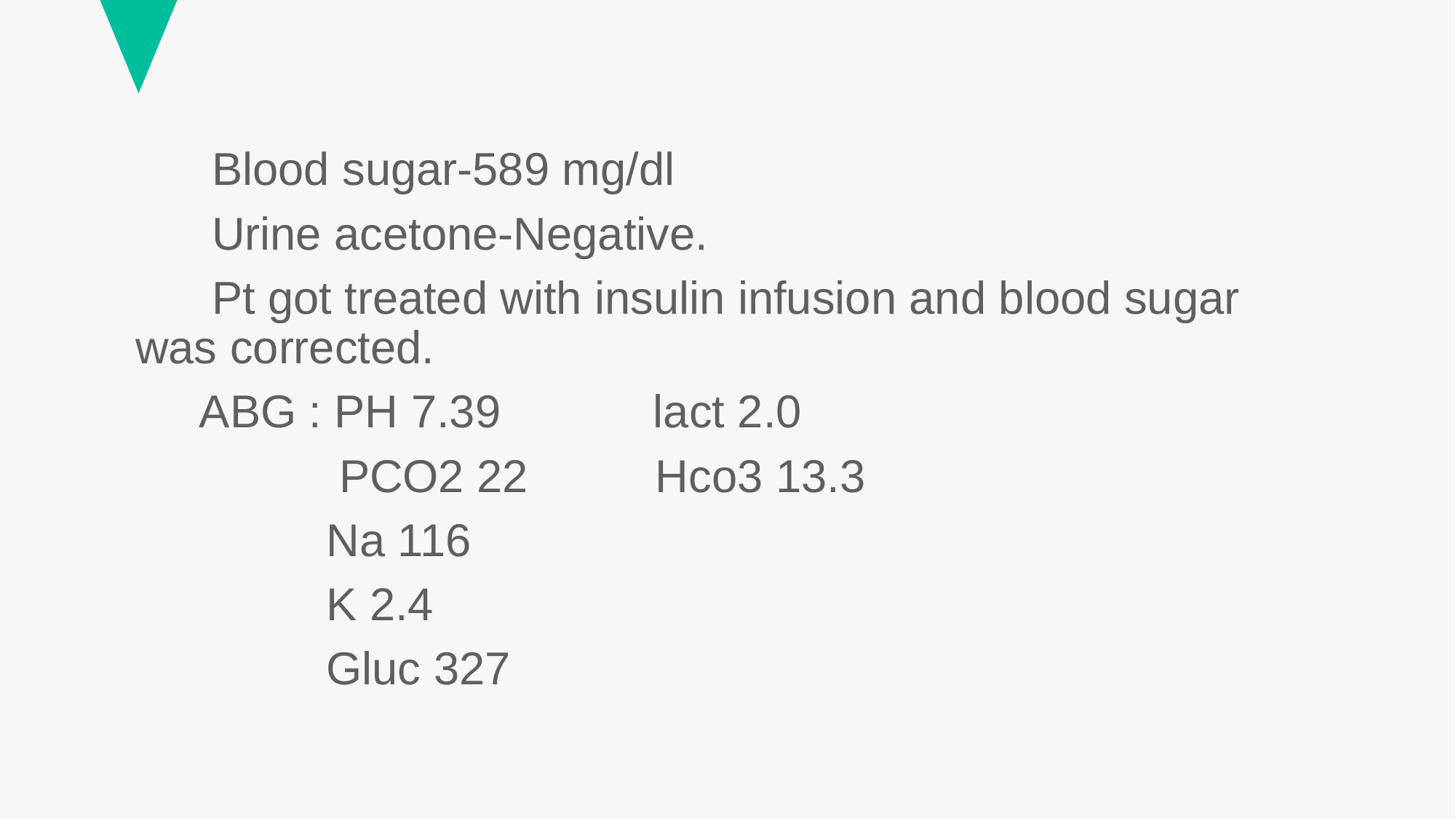

Blood sugar-589 mg/dl
      Urine acetone-Negative.
      Pt got treated with insulin infusion and blood sugar was corrected.
     ABG : PH 7.39            lact 2.0
                PCO2 22          Hco3 13.3
               Na 116
               K 2.4
               Gluc 327